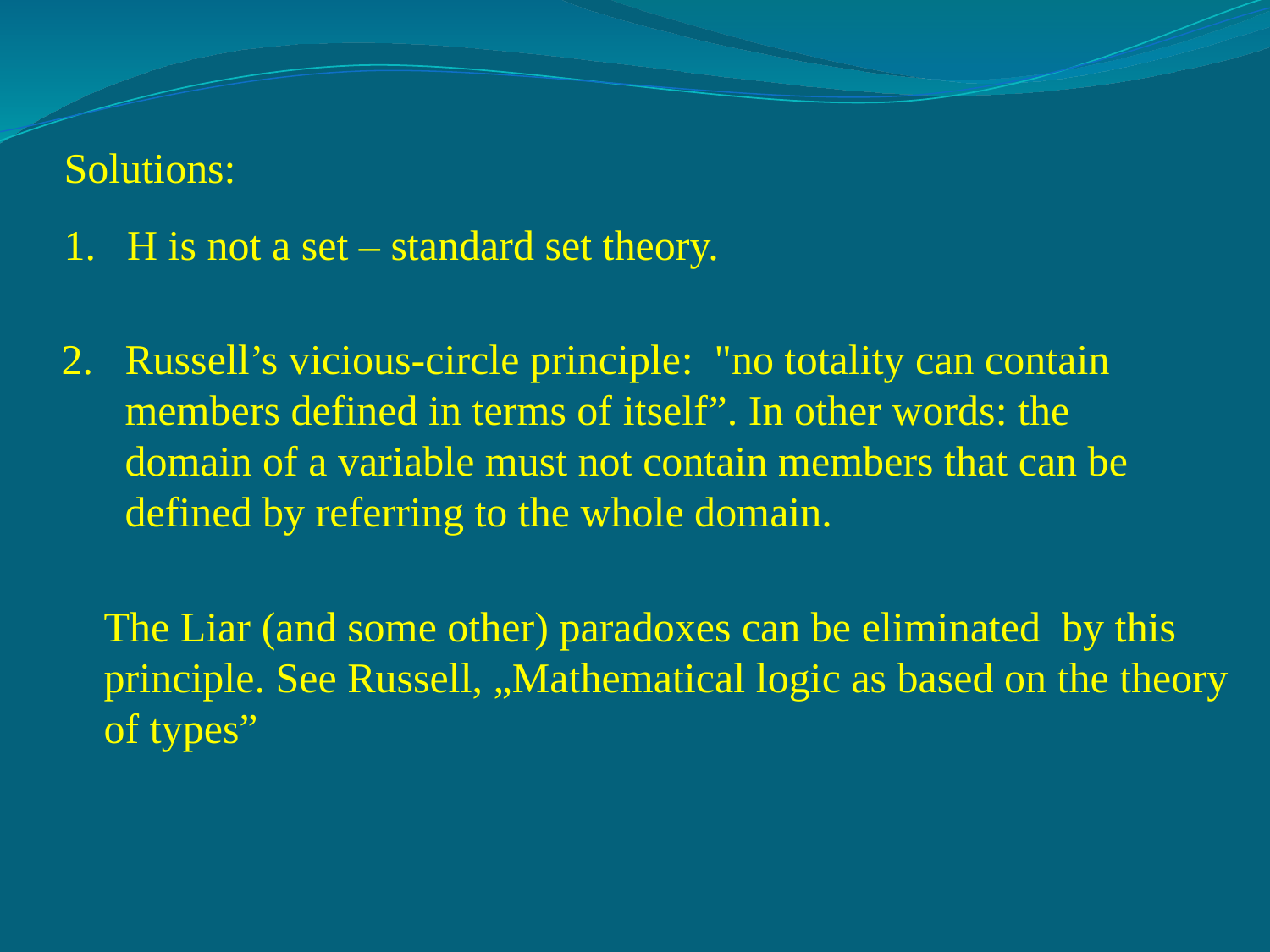

Solutions:
H is not a set – standard set theory.
Russell’s vicious-circle principle:  "no totality can contain members defined in terms of itself”. In other words: the domain of a variable must not contain members that can be defined by referring to the whole domain.

The Liar (and some other) paradoxes can be eliminated  by this principle. See Russell, „Mathematical logic as based on the theory of types”